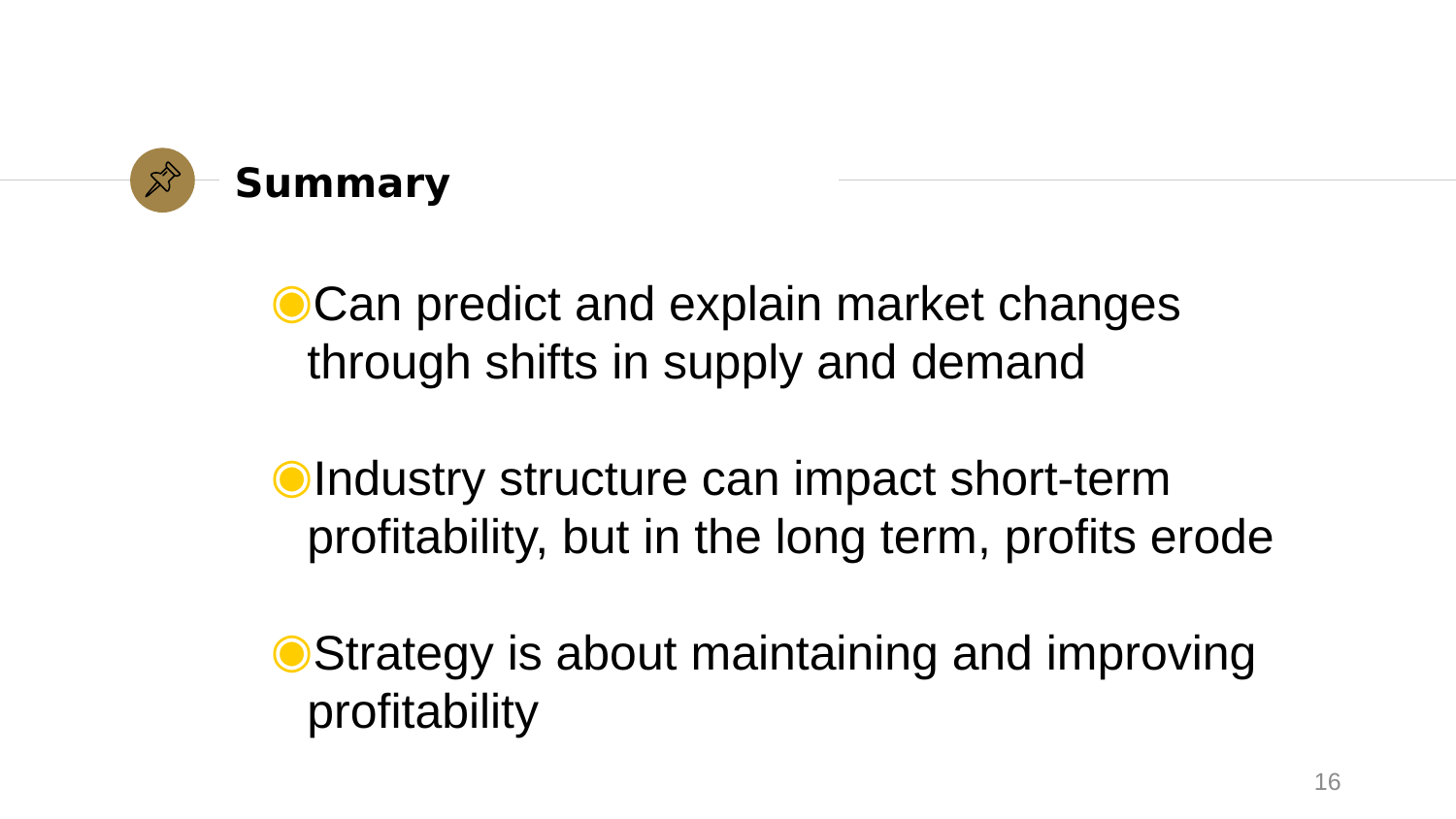

# Summary

Can predict and explain market changes through shifts in supply and demand

Industry structure can impact short-term profitability, but in the long term, profits erode

Strategy is about maintaining and improving profitability

16